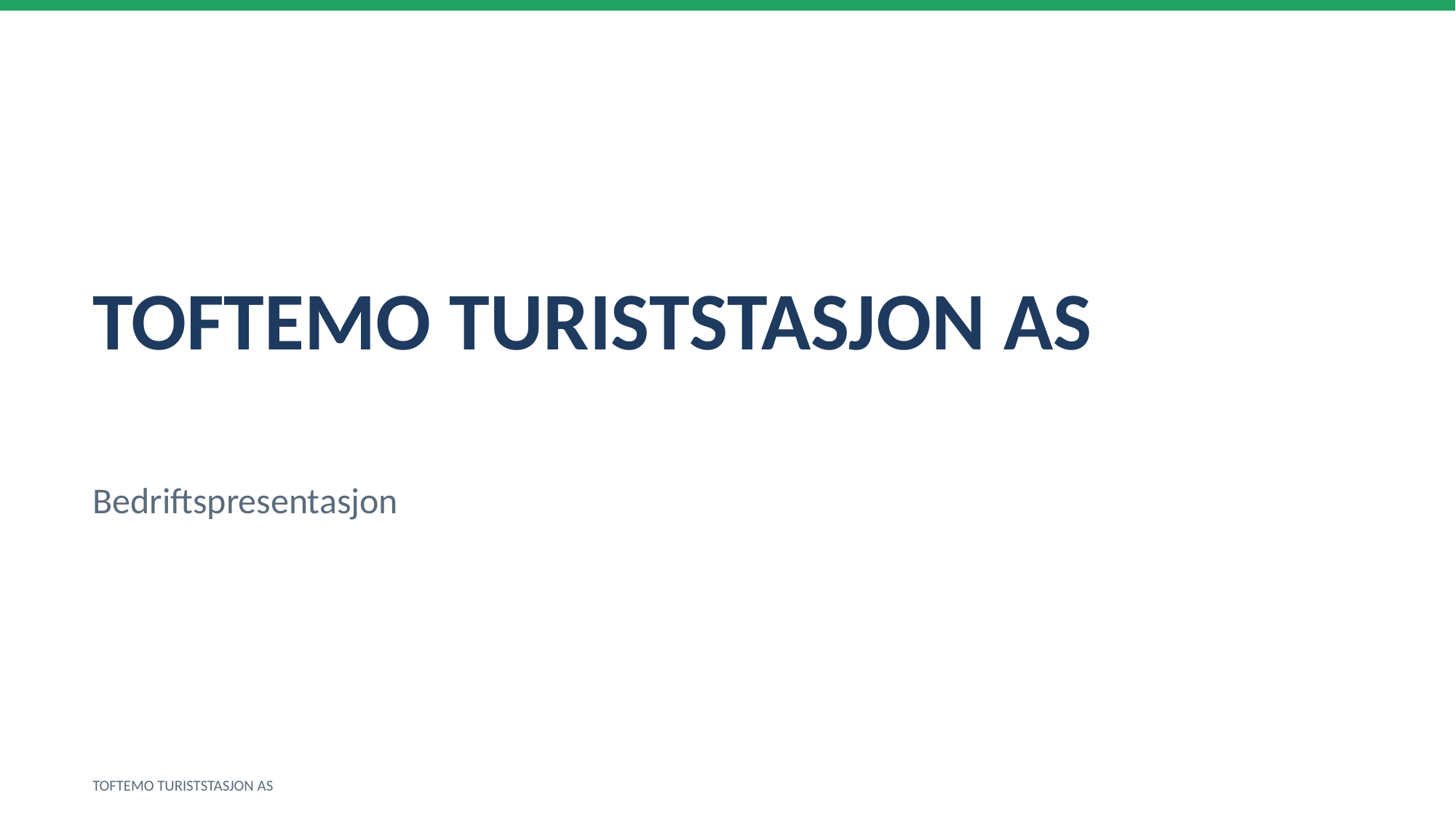

TOFTEMO TURISTSTASJON AS
Bedriftspresentasjon
TOFTEMO TURISTSTASJON AS